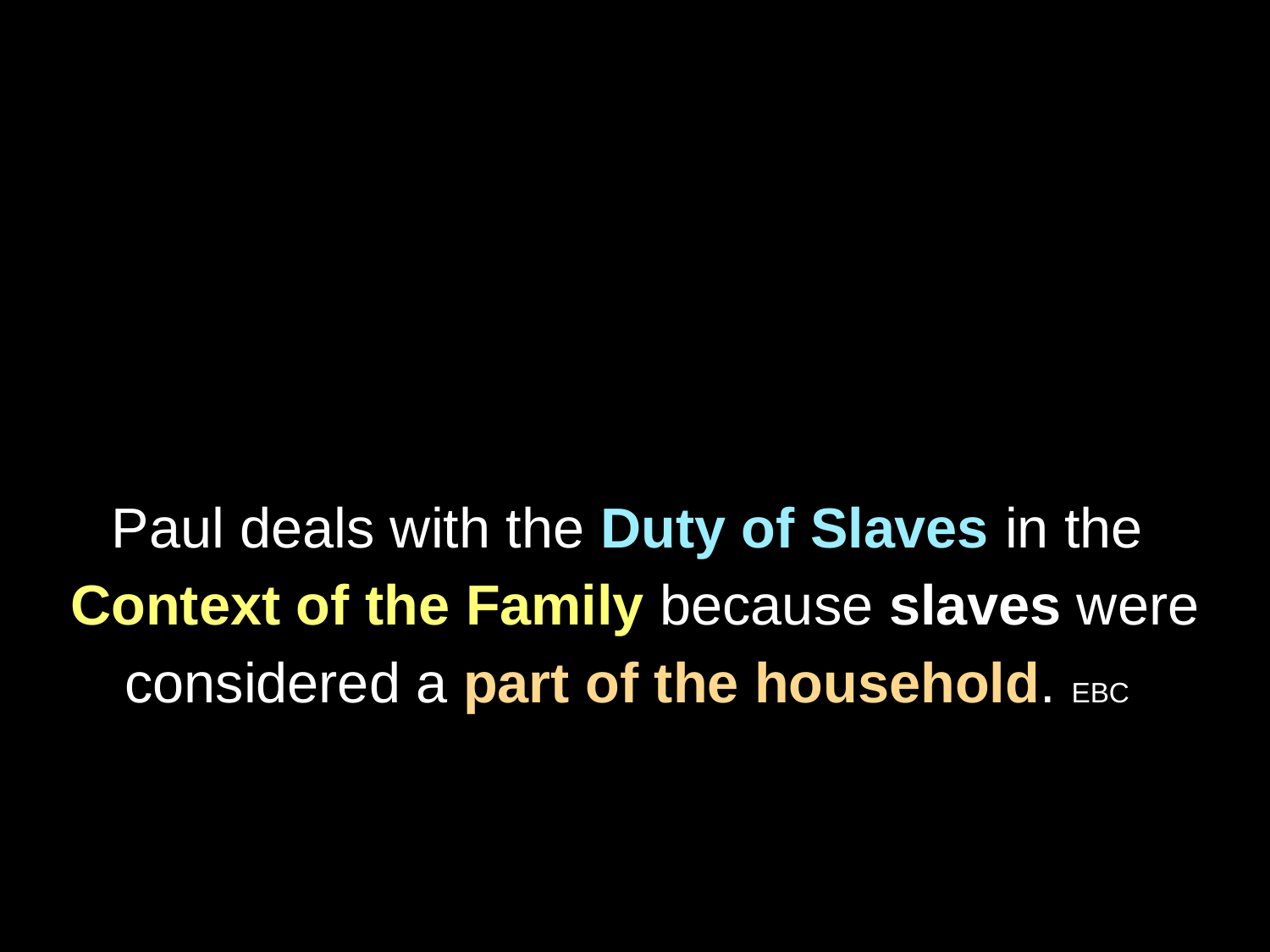

Paul deals with the Duty of Slaves in the
Context of the Family because slaves were considered a part of the household. EBC